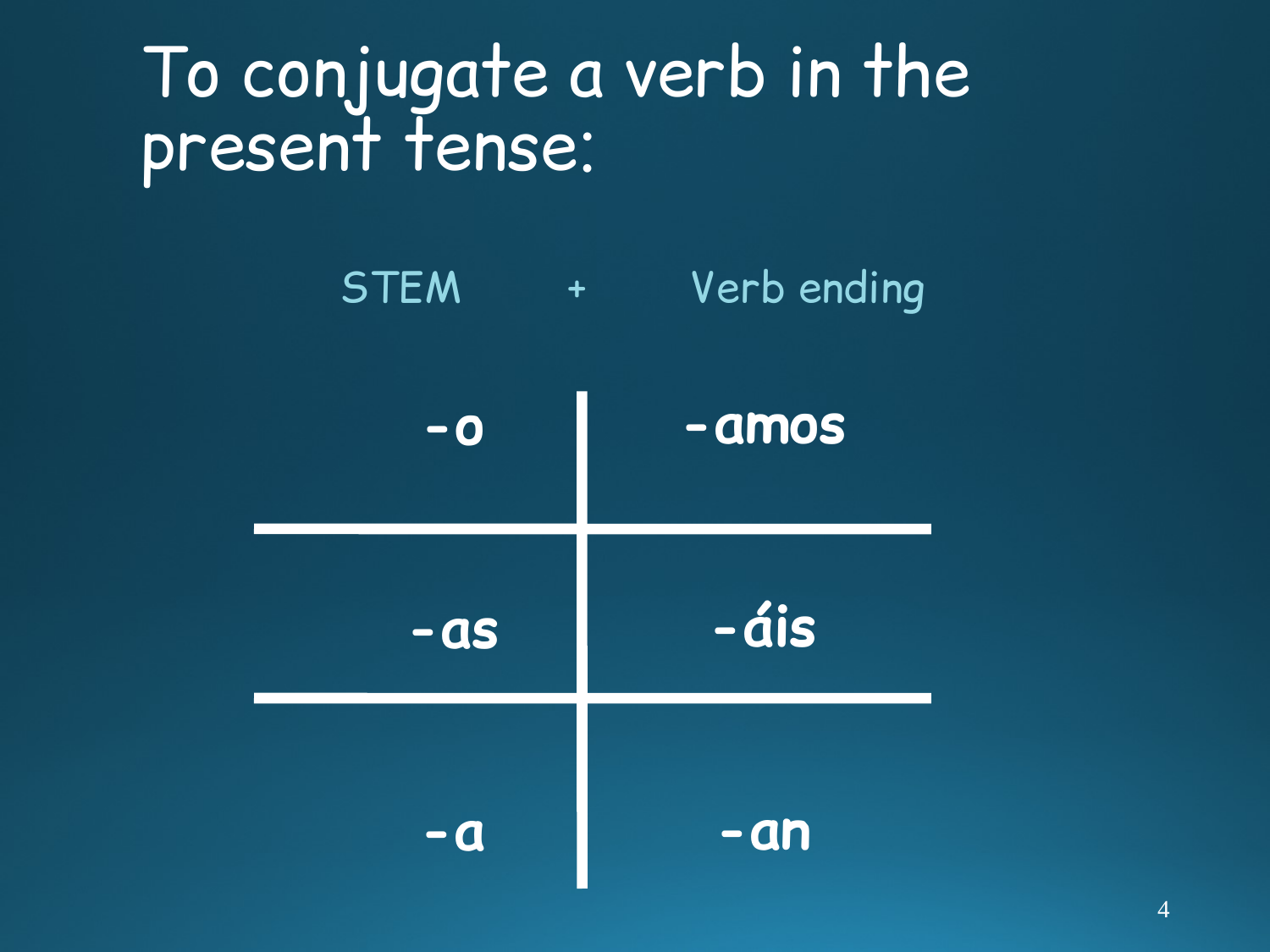

To conjugate a verb in the present tense:
STEM	        +        Verb ending
-amos

-áis

-an
-o

-as

-a

4